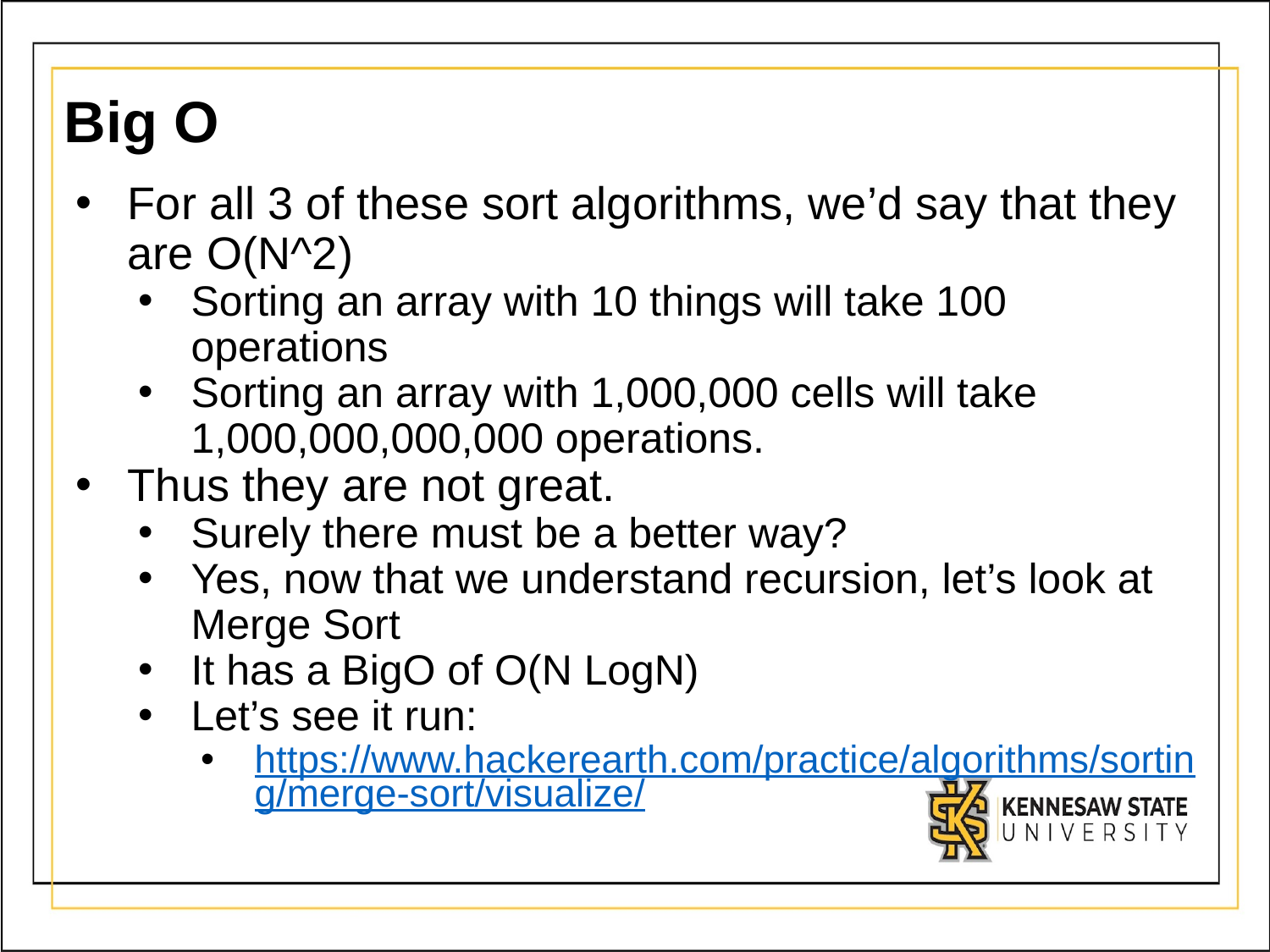

# Big O
For all 3 of these sort algorithms, we’d say that they are O(N^2)
Sorting an array with 10 things will take 100 operations
Sorting an array with 1,000,000 cells will take 1,000,000,000,000 operations.
Thus they are not great.
Surely there must be a better way?
Yes, now that we understand recursion, let’s look at Merge Sort
It has a BigO of O(N LogN)
Let’s see it run:
https://www.hackerearth.com/practice/algorithms/sorting/merge-sort/visualize/